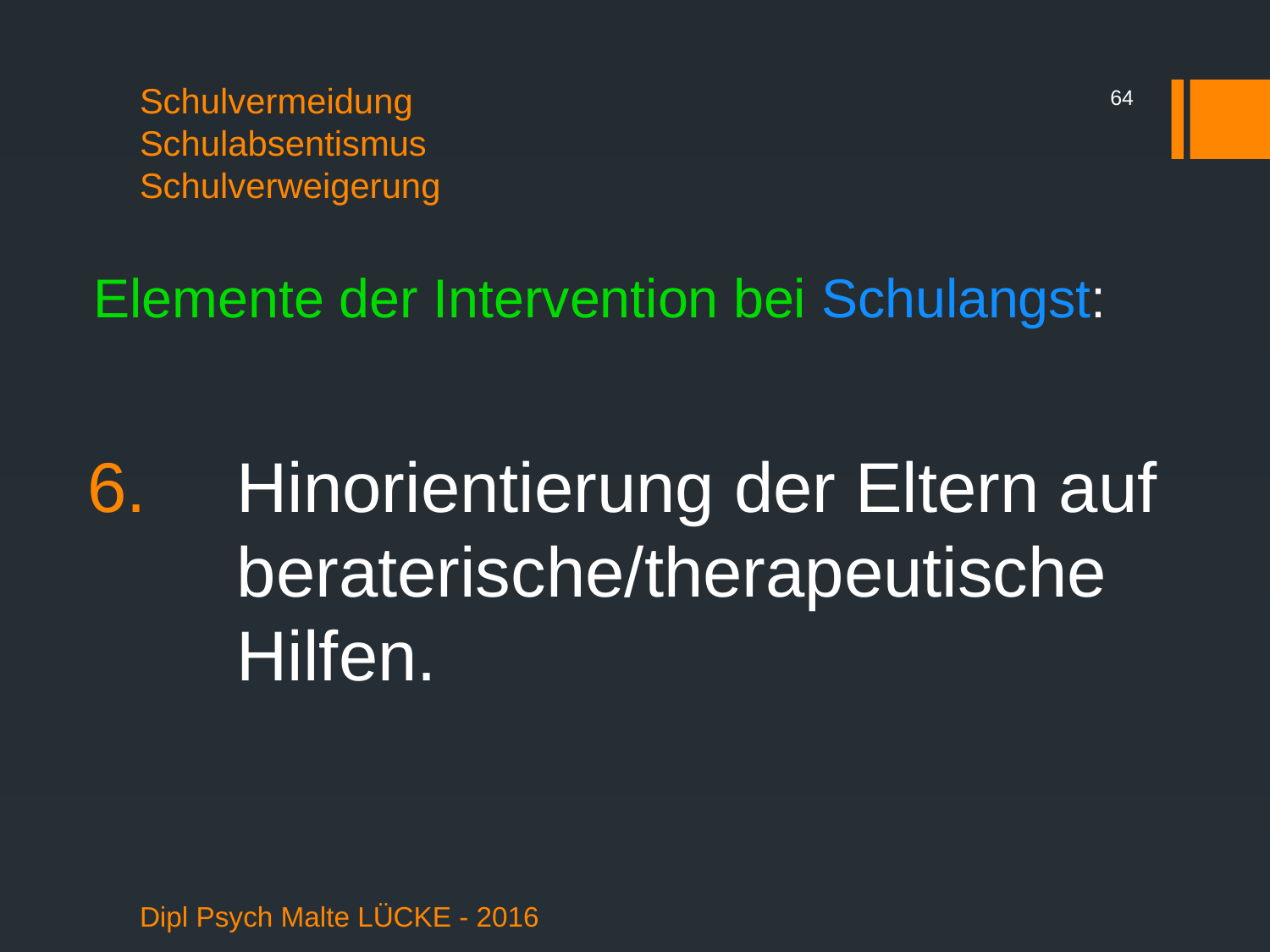

64
# Schulvermeidung Schulabsentismus Schulverweigerung
Elemente der Intervention bei Schulangst:

6.	Hinorientierung der Eltern auf beraterische/therapeutische Hilfen.

Dipl Psych Malte LÜCKE - 2016